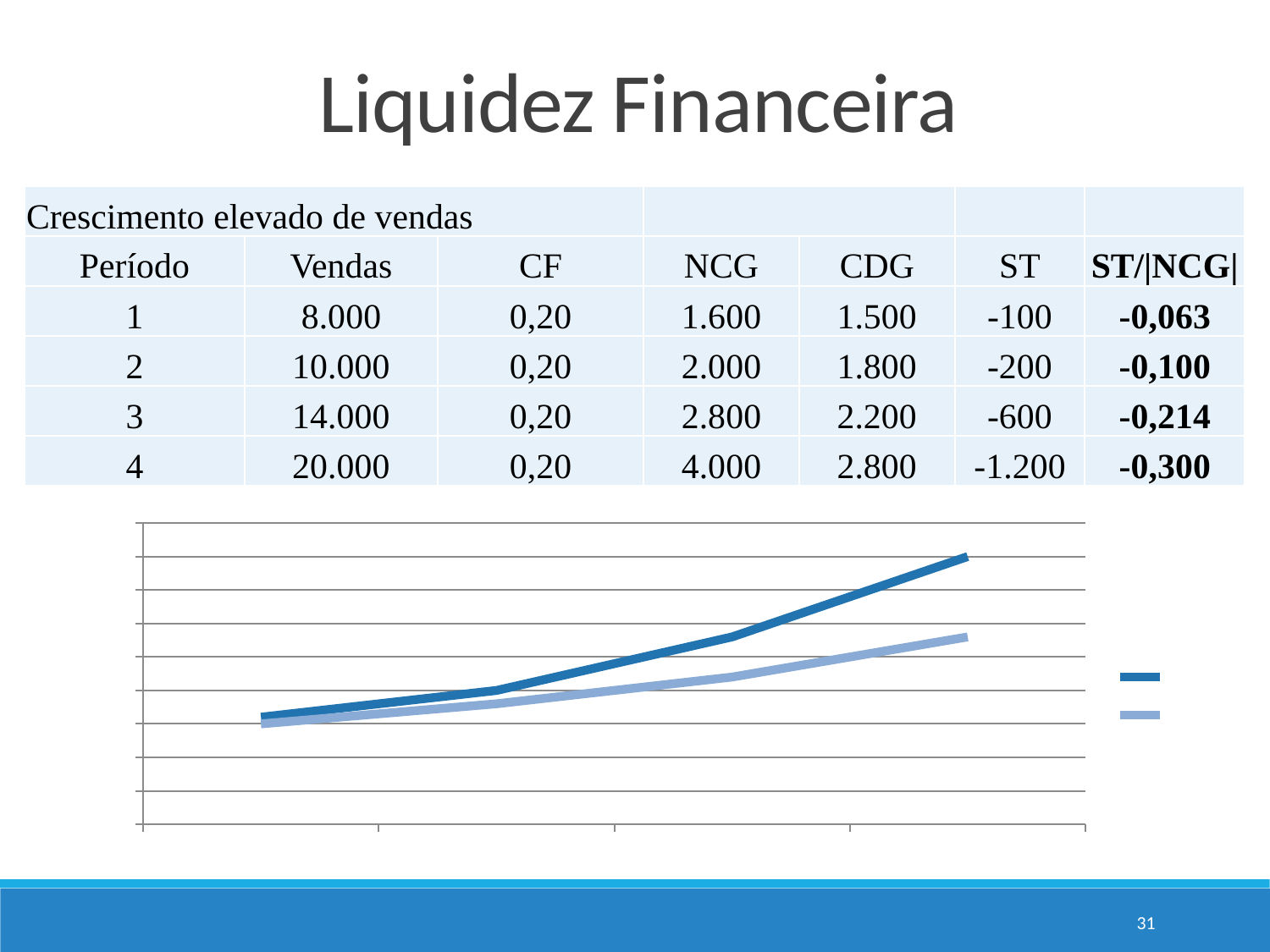

# Liquidez Financeira
| Crescimento elevado de vendas |  |  |  |  |  |  |
| --- | --- | --- | --- | --- | --- | --- |
| Período | Vendas | CF | NCG | CDG | ST | ST/|NCG| |
| 1 | 8.000 | 0,20 | 1.600 | 1.500 | -100 | -0,063 |
| 2 | 10.000 | 0,20 | 2.000 | 1.800 | -200 | -0,100 |
| 3 | 14.000 | 0,20 | 2.800 | 2.200 | -600 | -0,214 |
| 4 | 20.000 | 0,20 | 4.000 | 2.800 | -1.200 | -0,300 |

### Chart

| Category | NCG | CDG |
|---|---|---|
31